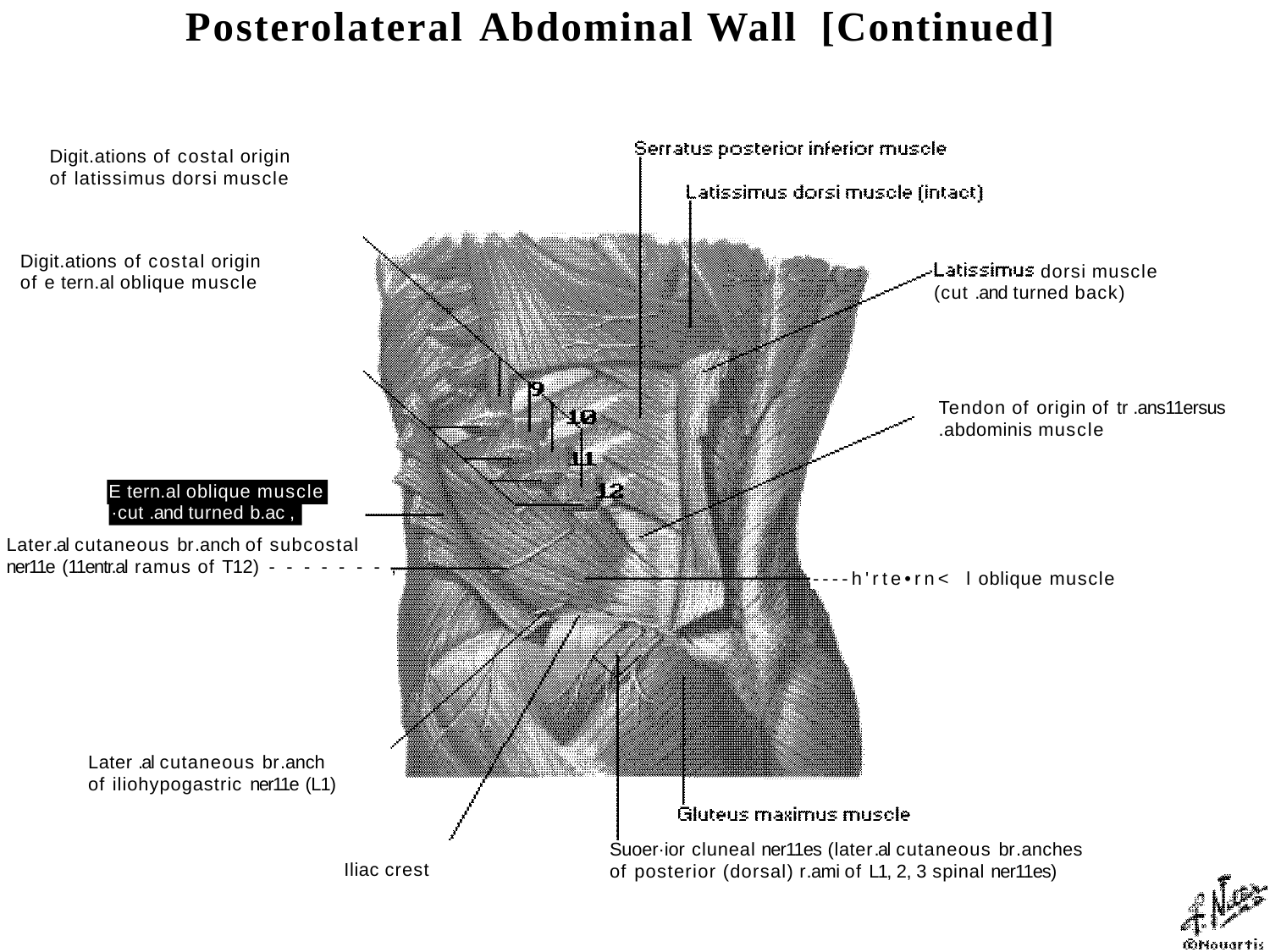

Posterolateral Abdominal Wall  [Continued]

Digit.ations of costal origin of latissimus dorsi muscle
Digit.ations of costal origin of e tern.al oblique muscle
dorsi muscle (cut .and turned back)
Tendon of origin of tr .ans11ersus
.abdominis muscle

E tern.al oblique muscle
·cut .and turned b.ac ,

Later.al cutaneous br.anch of subcostal ner11e (11entr.al ramus of T12)  -------,

----h'rte•rn<  l oblique muscle
Later .al cutaneous br.anch of iliohypogastric ner11e (L1)
Suoer·ior cluneal ner11es (later.al cutaneous br.anches of posterior (dorsal) r.ami of L1, 2, 3 spinal ner11es)
Iliac crest